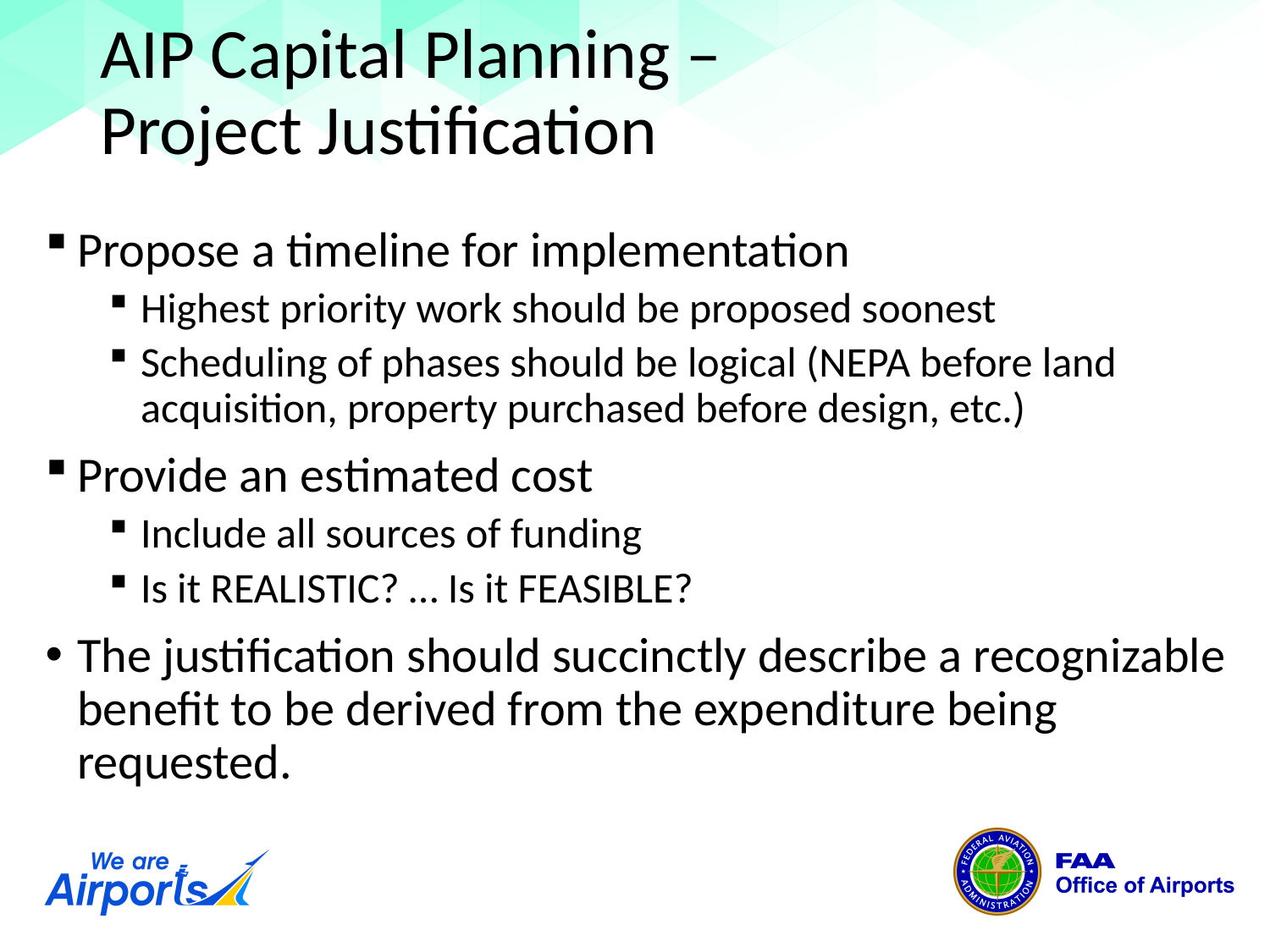

# AIP Capital Planning – Project Justification
Propose a timeline for implementation
Highest priority work should be proposed soonest
Scheduling of phases should be logical (NEPA before land acquisition, property purchased before design, etc.)
Provide an estimated cost
Include all sources of funding
Is it REALISTIC? … Is it FEASIBLE?
The justification should succinctly describe a recognizable benefit to be derived from the expenditure being requested.